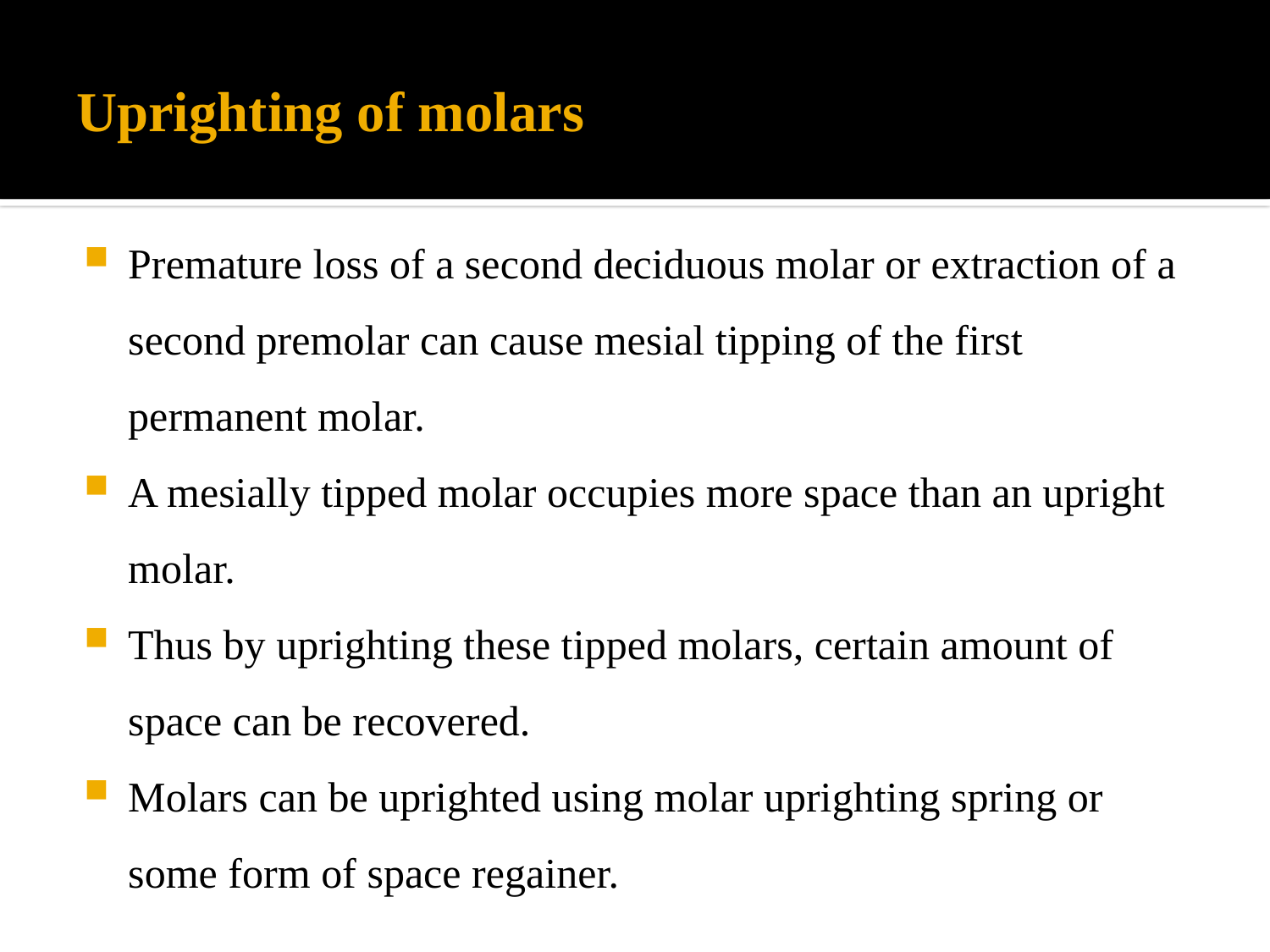

# Uprighting of molars
Premature loss of a second deciduous molar or extraction of a second premolar can cause mesial tipping of the first permanent molar.
A mesially tipped molar occupies more space than an upright molar.
Thus by uprighting these tipped molars, certain amount of space can be recovered.
Molars can be uprighted using molar uprighting spring or some form of space regainer.